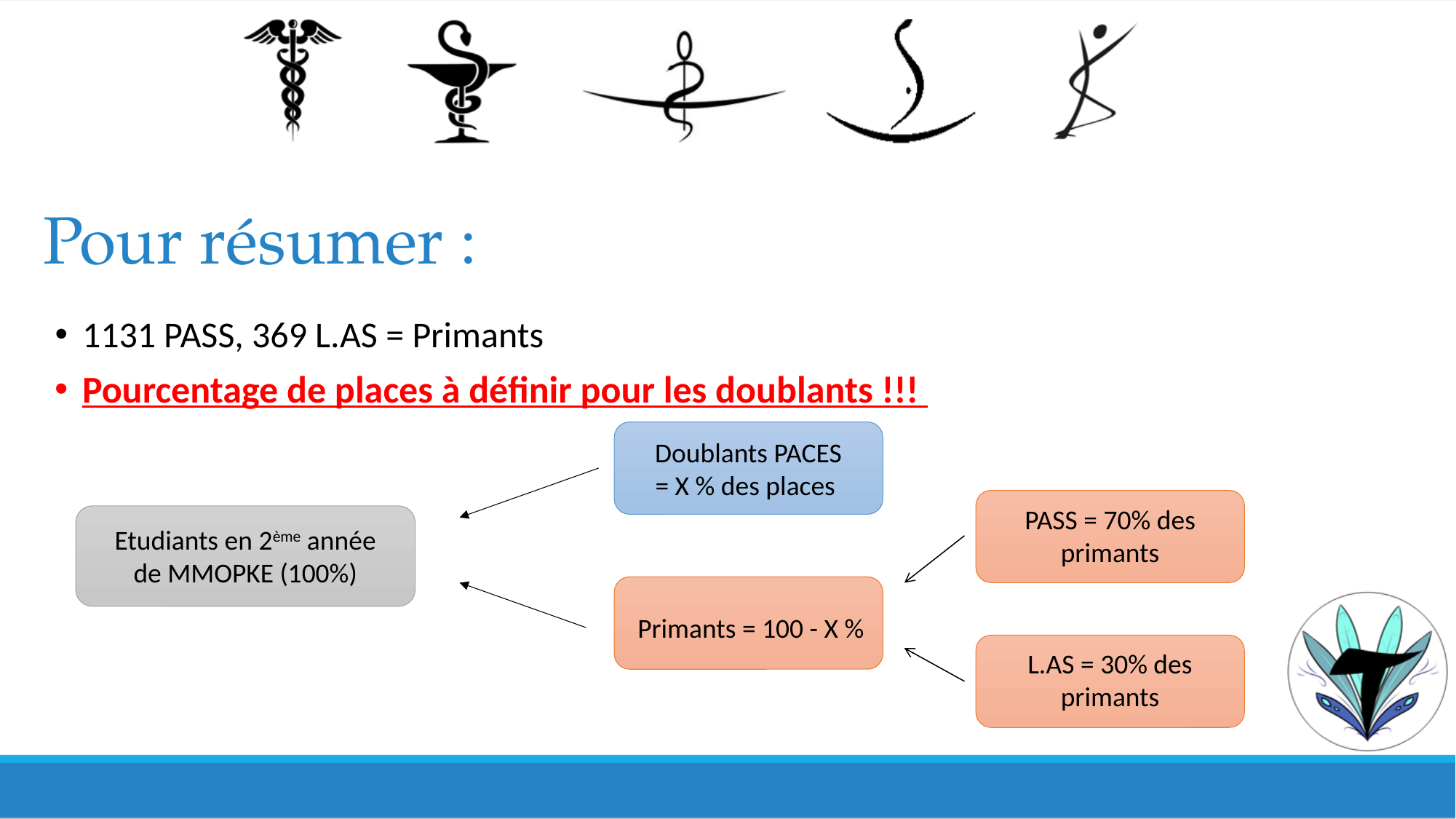

# Pour résumer :

1131 PASS, 369 L.AS = Primants
Pourcentage de places à définir pour les doublants !!!

Doublants PACES = X % des places

PASS = 70% des primants

Etudiants en 2ème année de MMOPKE (100%)

Primants = 100 - X %

L.AS = 30% des primants